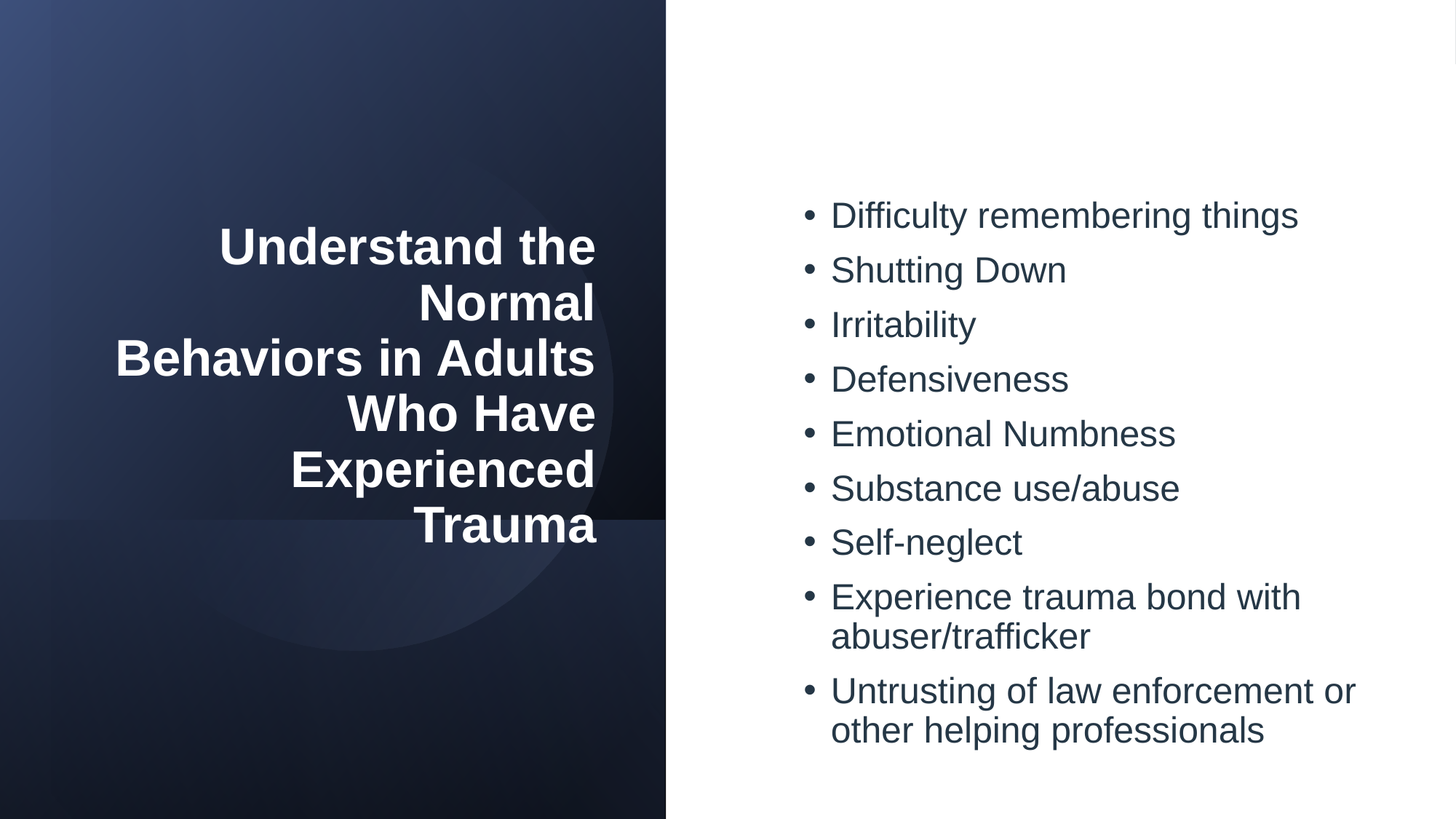

# Understand the Normal Behaviors in Adults Who Have Experienced Trauma
Difficulty remembering things
Shutting Down
Irritability
Defensiveness
Emotional Numbness
Substance use/abuse
Self-neglect
Experience trauma bond with abuser/trafficker
Untrusting of law enforcement or other helping professionals